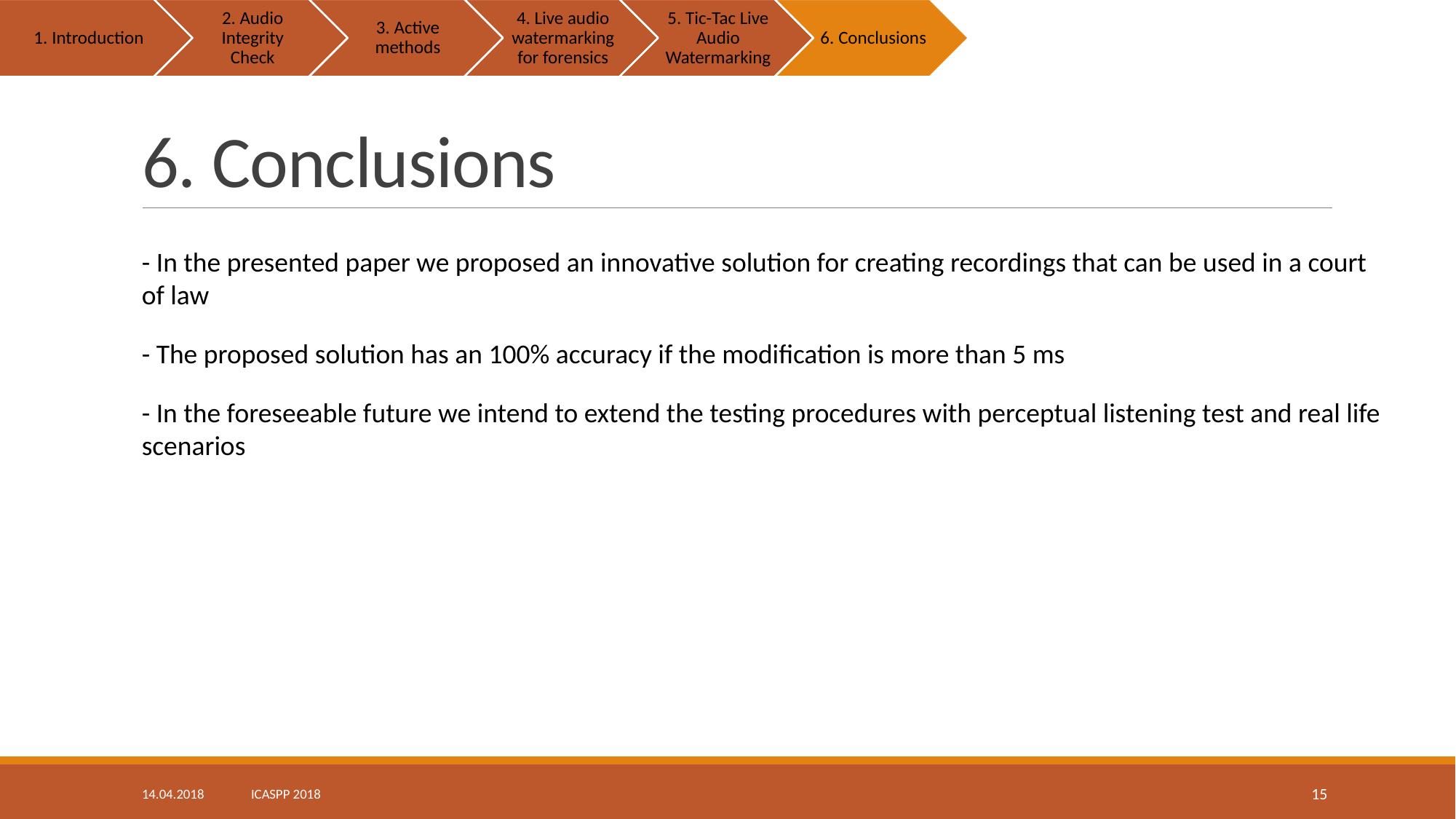

1. Introduction
2. Audio Integrity Check
3. Active methods
4. Live audio watermarking for forensics
5. Tic-Tac Live Audio Watermarking
6. Conclusions
# 6. Conclusions
- In the presented paper we proposed an innovative solution for creating recordings that can be used in a court of law
- The proposed solution has an 100% accuracy if the modification is more than 5 ms
- In the foreseeable future we intend to extend the testing procedures with perceptual listening test and real life scenarios
14.04.2018	ICASPP 2018
15